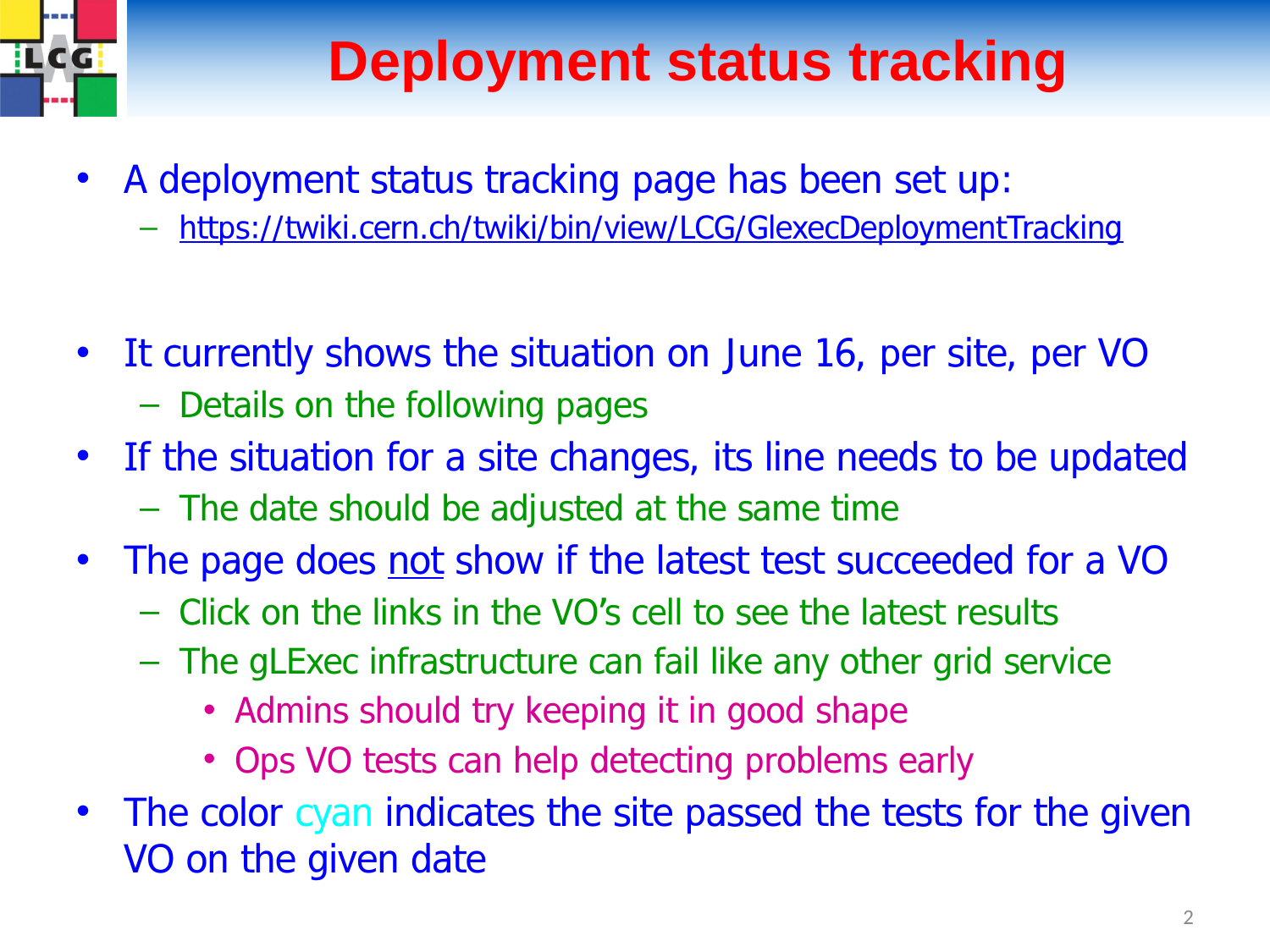

# Deployment status tracking
A deployment status tracking page has been set up:
https://twiki.cern.ch/twiki/bin/view/LCG/GlexecDeploymentTracking

It currently shows the situation on June 16, per site, per VO
Details on the following pages
If the situation for a site changes, its line needs to be updated
The date should be adjusted at the same time
The page does not show if the latest test succeeded for a VO
Click on the links in the VO’s cell to see the latest results
The gLExec infrastructure can fail like any other grid service
Admins should try keeping it in good shape
Ops VO tests can help detecting problems early
The color cyan indicates the site passed the tests for the given VO on the given date
2